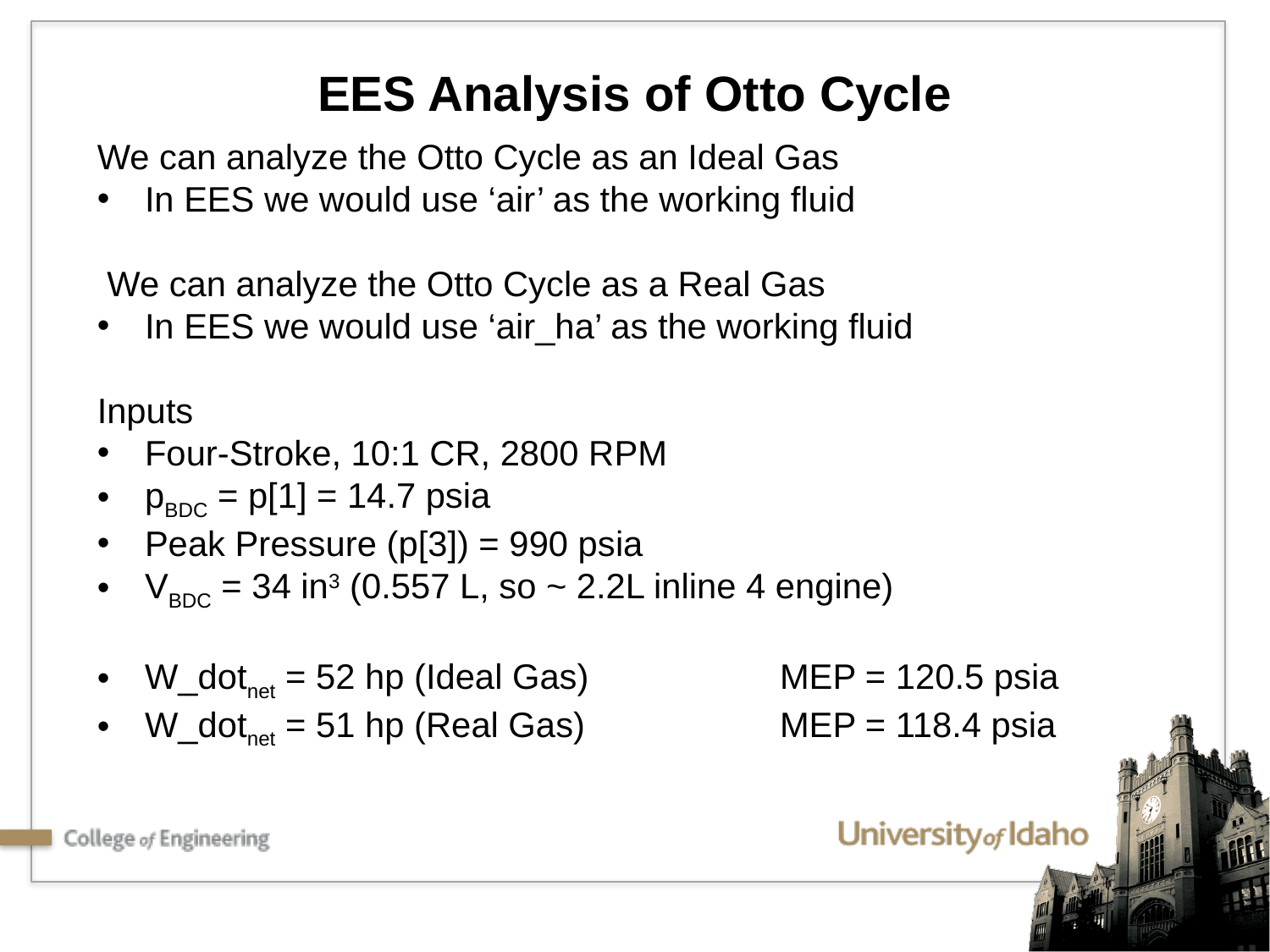

EES Analysis of Otto Cycle
We can analyze the Otto Cycle as an Ideal Gas
In EES we would use ‘air’ as the working fluid

 We can analyze the Otto Cycle as a Real Gas
In EES we would use ‘air_ha’ as the working fluid

Inputs
Four-Stroke, 10:1 CR, 2800 RPM
pBDC = p[1] = 14.7 psia
Peak Pressure (p[3]) = 990 psia
VBDC = 34 in3 (0.557 L, so ~ 2.2L inline 4 engine)

W_dotnet = 52 hp (Ideal Gas)	 	MEP = 120.5 psia
W_dotnet = 51 hp (Real Gas)		MEP = 118.4 psia